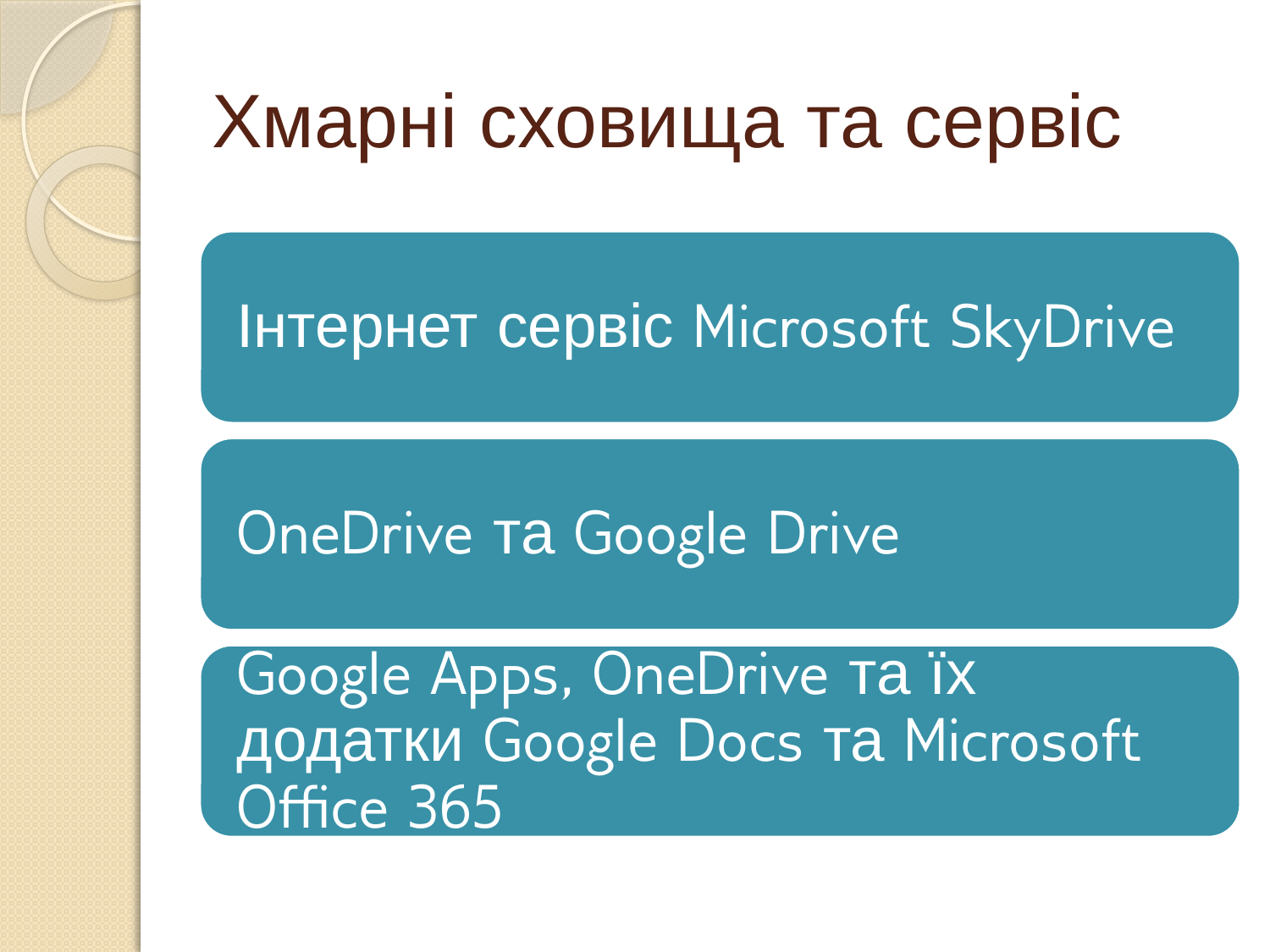

# Хмарні сховища та сервіс
Інтернет сервіс Microsoft SkyDrive
OneDrive та Google Drive
Google Apps, OneDrive та їх додатки Google Docs та Microsoft Office 365